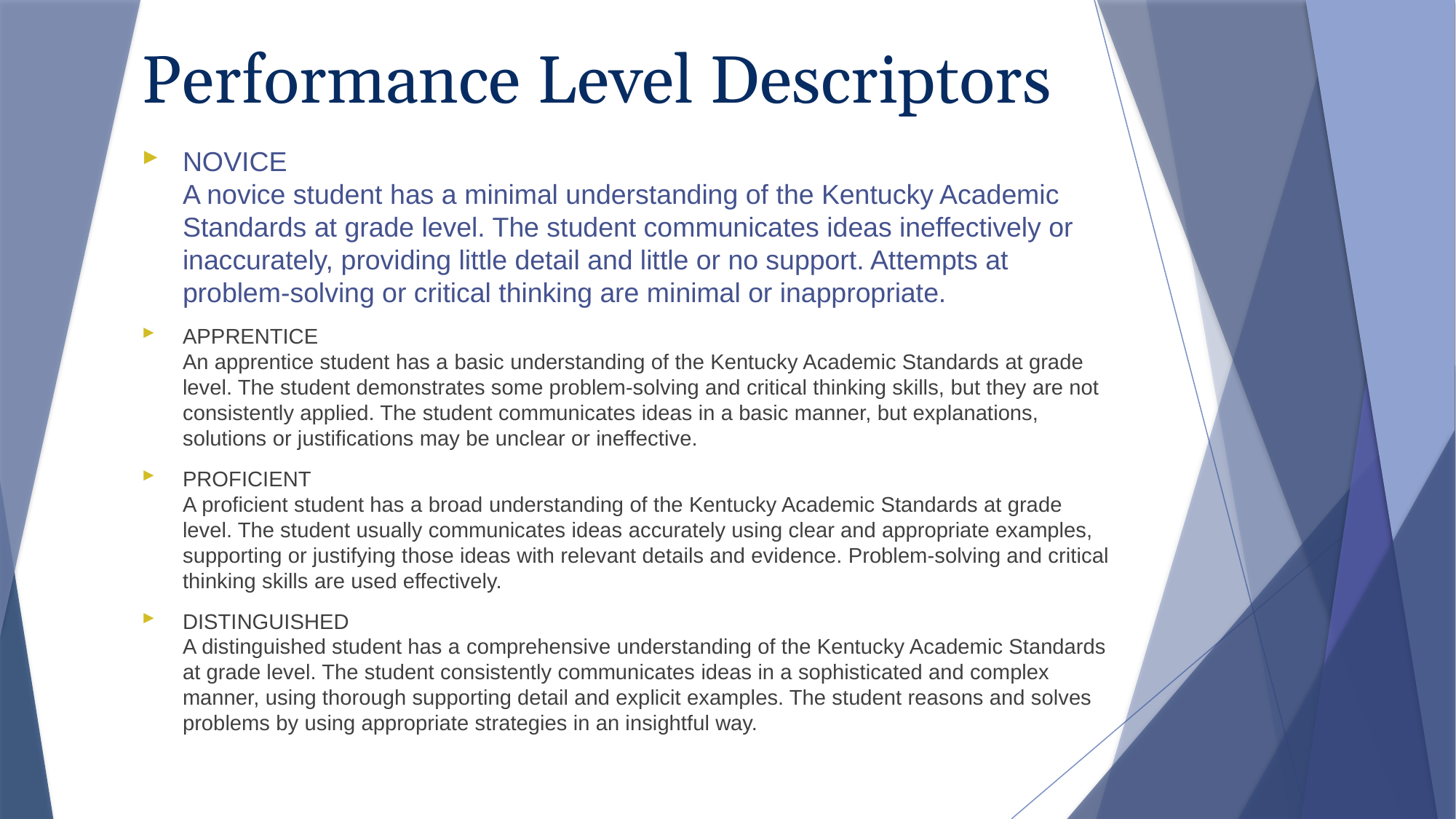

# Performance Level Descriptors
NOVICE
A novice student has a minimal understanding of the Kentucky Academic Standards at grade level. The student communicates ideas ineffectively or inaccurately, providing little detail and little or no support. Attempts at problem-solving or critical thinking are minimal or inappropriate.
APPRENTICE
An apprentice student has a basic understanding of the Kentucky Academic Standards at grade level. The student demonstrates some problem-solving and critical thinking skills, but they are not consistently applied. The student communicates ideas in a basic manner, but explanations, solutions or justifications may be unclear or ineffective.
PROFICIENT
A proficient student has a broad understanding of the Kentucky Academic Standards at grade level. The student usually communicates ideas accurately using clear and appropriate examples, supporting or justifying those ideas with relevant details and evidence. Problem-solving and critical thinking skills are used effectively.
DISTINGUISHED
A distinguished student has a comprehensive understanding of the Kentucky Academic Standards at grade level. The student consistently communicates ideas in a sophisticated and complex manner, using thorough supporting detail and explicit examples. The student reasons and solves problems by using appropriate strategies in an insightful way.